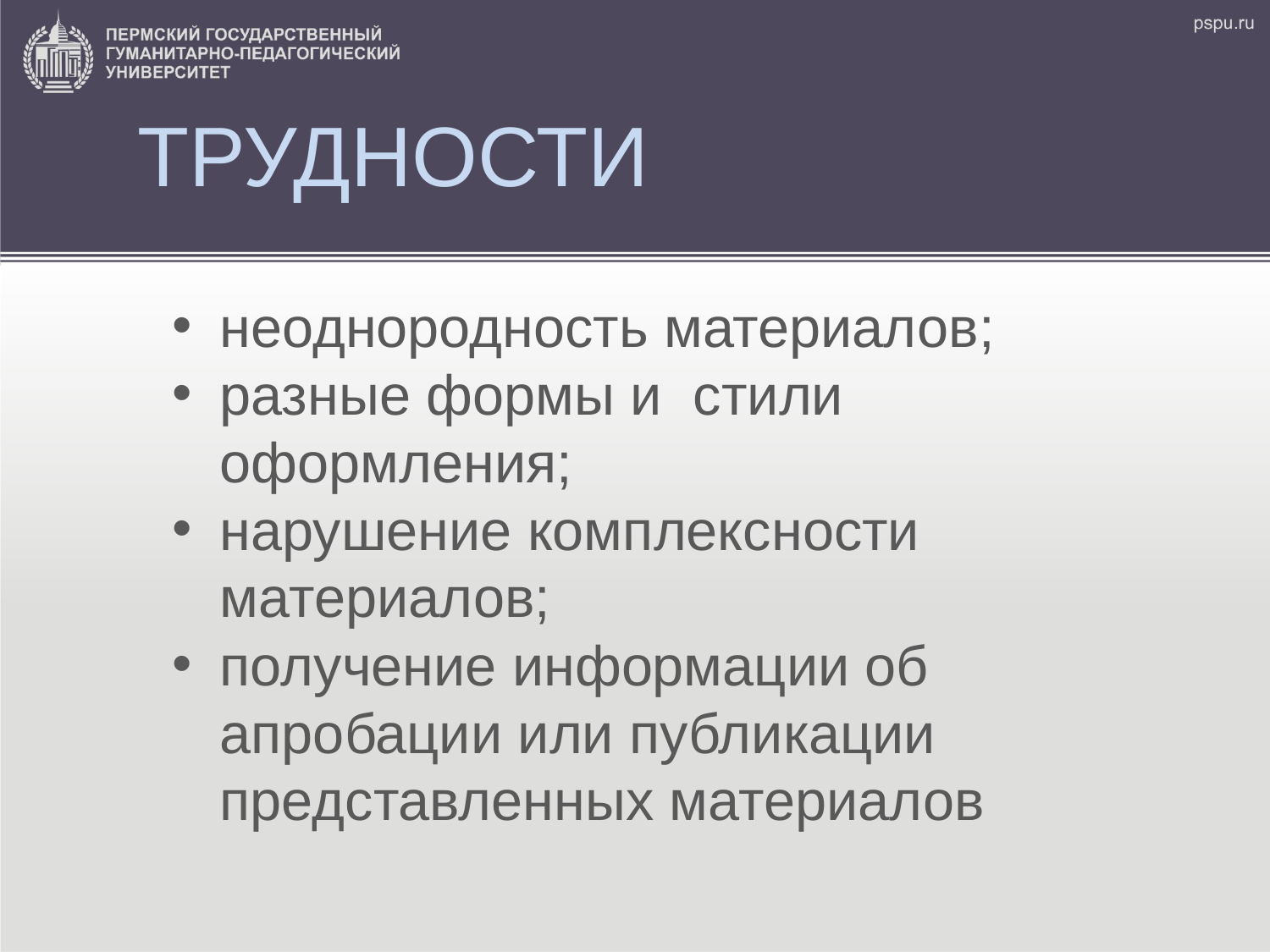

ТРУДНОСТИ
неоднородность материалов;
разные формы и  стили оформления;
нарушение комплексности материалов;
получение информации об апробации или публикации представленных материалов